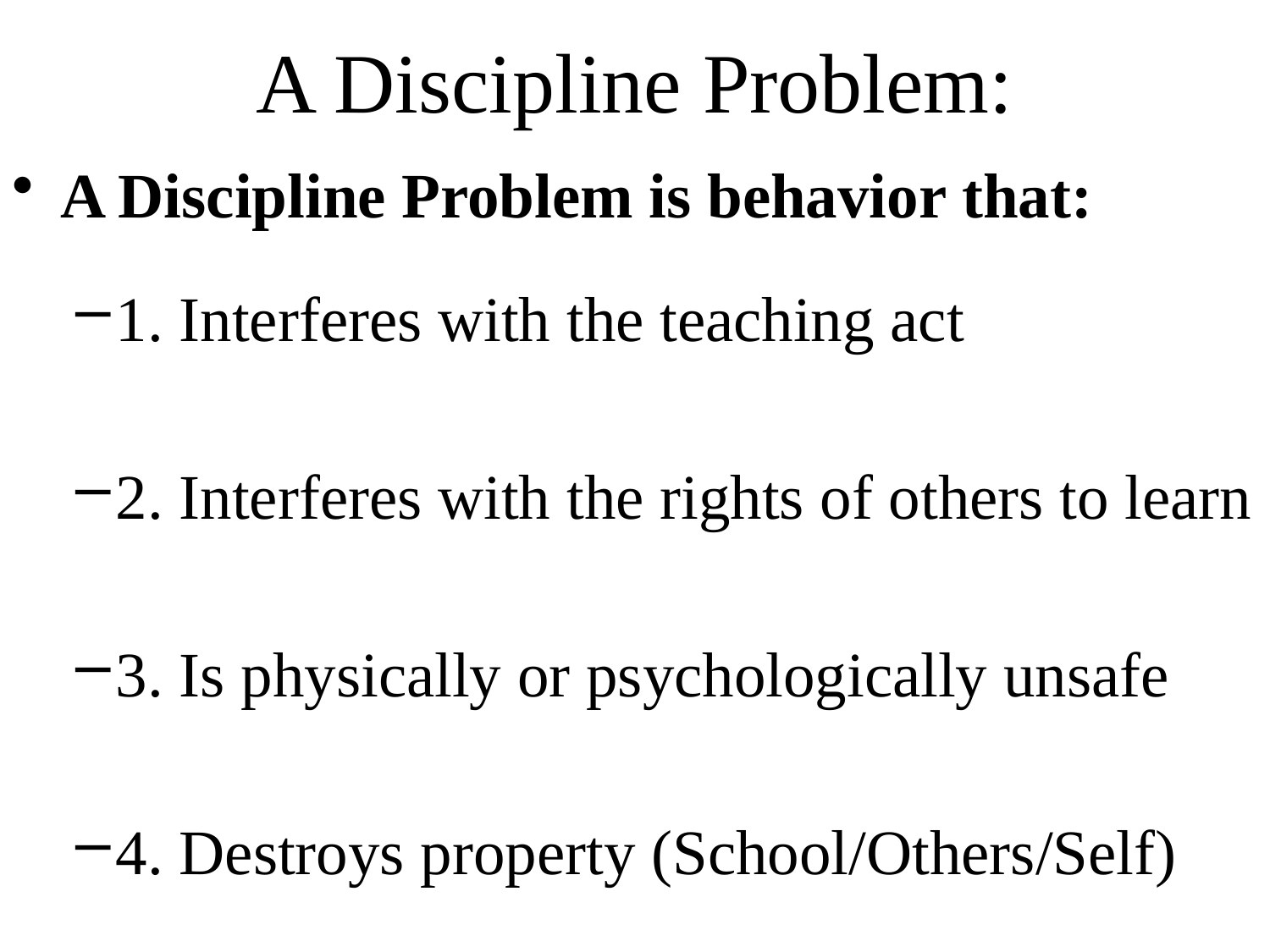

A Discipline Problem:
A Discipline Problem is behavior that:

1. Interferes with the teaching act

2. Interferes with the rights of others to learn

3. Is physically or psychologically unsafe

4. Destroys property (School/Others/Self)